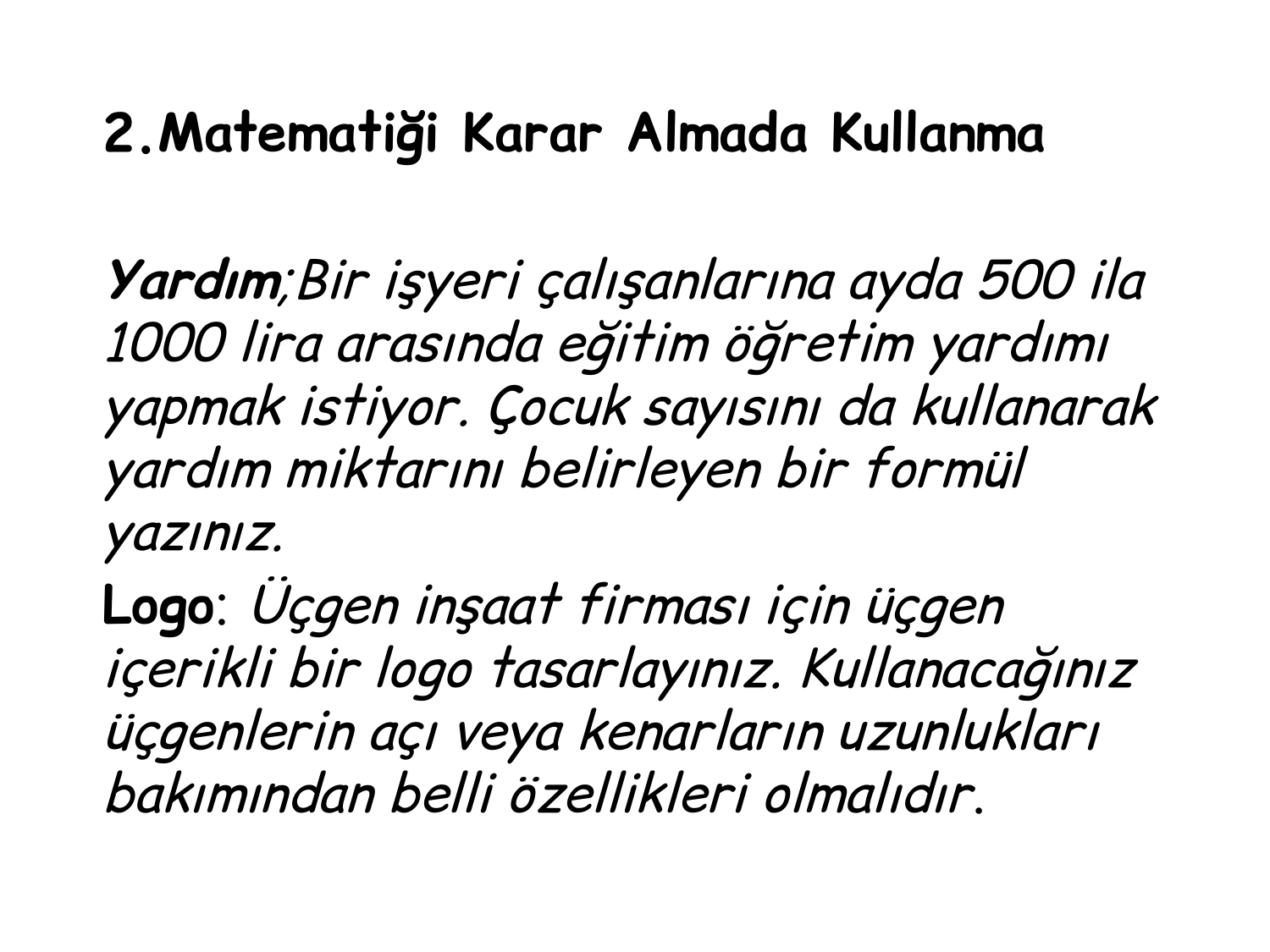

2.Matematiği Karar Almada Kullanma

Yardım;Bir işyeri çalışanlarına ayda 500 ila 1000 lira arasında eğitim öğretim yardımı yapmak istiyor. Çocuk sayısını da kullanarak yardım miktarını belirleyen bir formül yazınız.
Logo: Üçgen inşaat firması için üçgen içerikli bir logo tasarlayınız. Kullanacağınız üçgenlerin açı veya kenarların uzunlukları bakımından belli özellikleri olmalıdır.